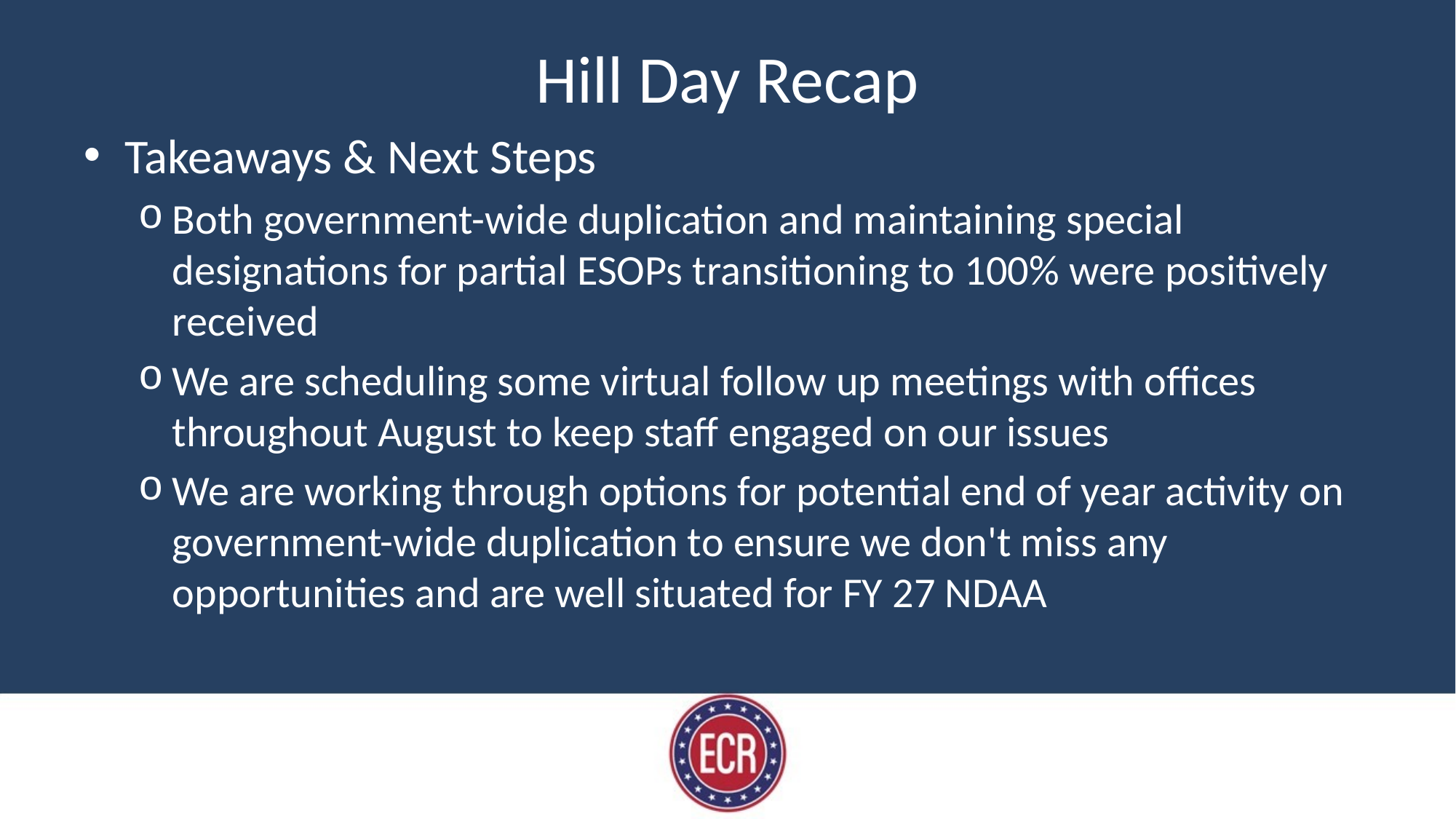

# Hill Day Recap
Takeaways & Next Steps
Both government-wide duplication and maintaining special designations for partial ESOPs transitioning to 100% were positively received
We are scheduling some virtual follow up meetings with offices throughout August to keep staff engaged on our issues
We are working through options for potential end of year activity on government-wide duplication to ensure we don't miss any opportunities and are well situated for FY 27 NDAA